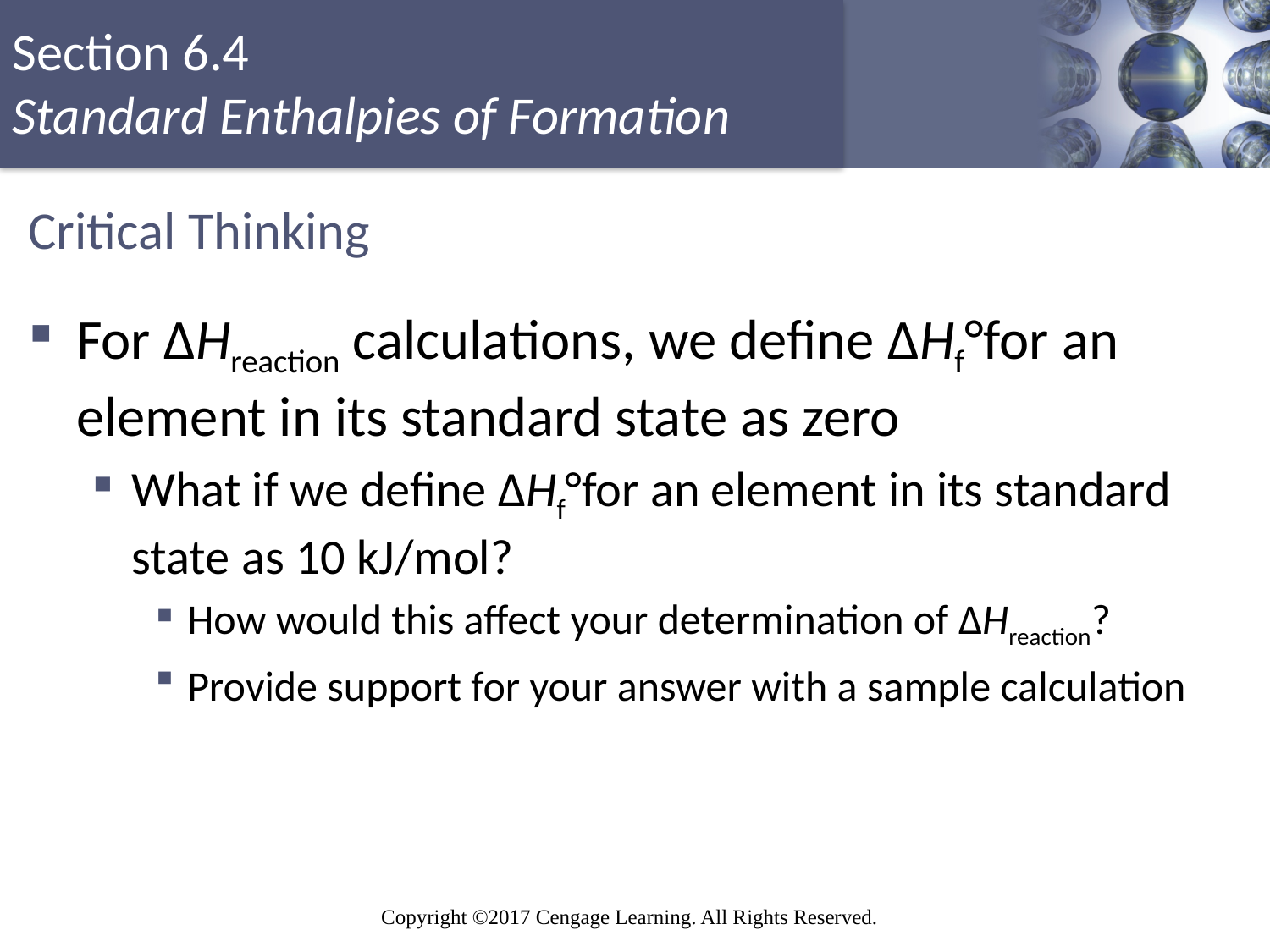

# Critical Thinking
For ΔHreaction calculations, we define ΔHf°for an element in its standard state as zero
What if we define ΔHf°for an element in its standard state as 10 kJ/mol?
How would this affect your determination of ΔHreaction?
Provide support for your answer with a sample calculation